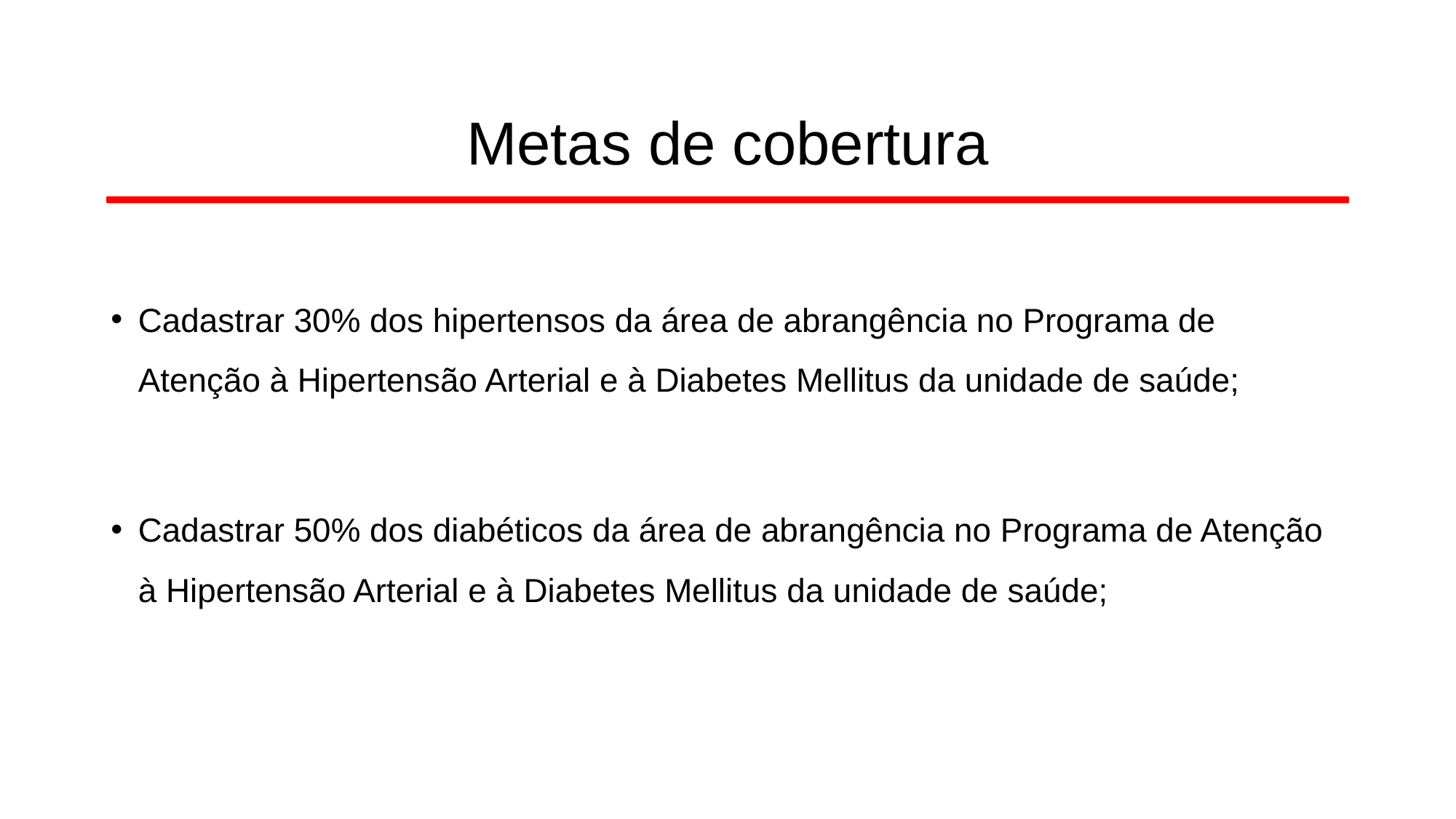

# Metas de cobertura

Cadastrar 30% dos hipertensos da área de abrangência no Programa de Atenção à Hipertensão Arterial e à Diabetes Mellitus da unidade de saúde;

Cadastrar 50% dos diabéticos da área de abrangência no Programa de Atenção à Hipertensão Arterial e à Diabetes Mellitus da unidade de saúde;